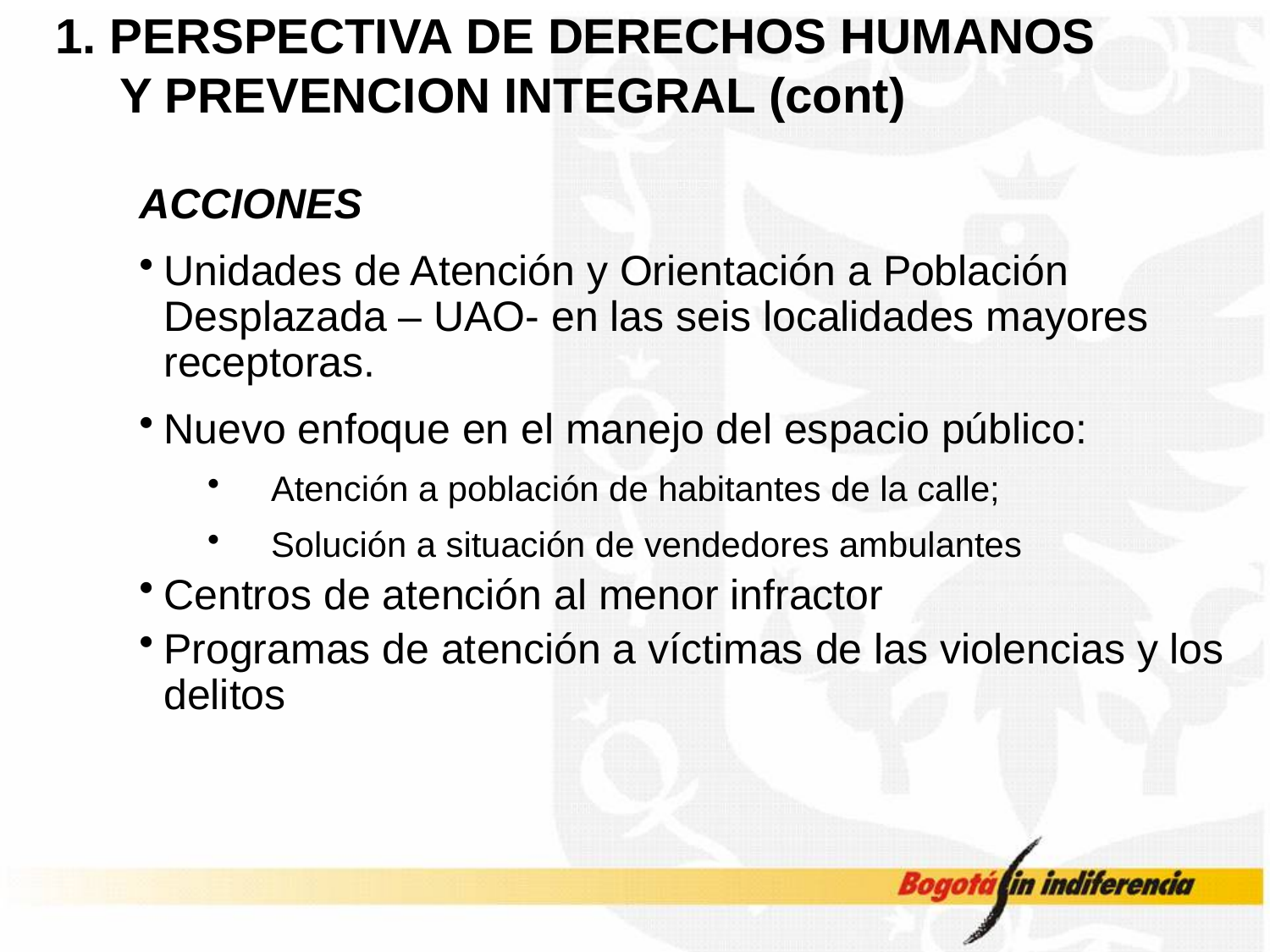

# 1. PERSPECTIVA DE DERECHOS HUMANOS Y PREVENCION INTEGRAL (cont)
ACCIONES
Unidades de Atención y Orientación a Población Desplazada – UAO- en las seis localidades mayores receptoras.
Nuevo enfoque en el manejo del espacio público:
Atención a población de habitantes de la calle;
Solución a situación de vendedores ambulantes
Centros de atención al menor infractor
Programas de atención a víctimas de las violencias y los delitos